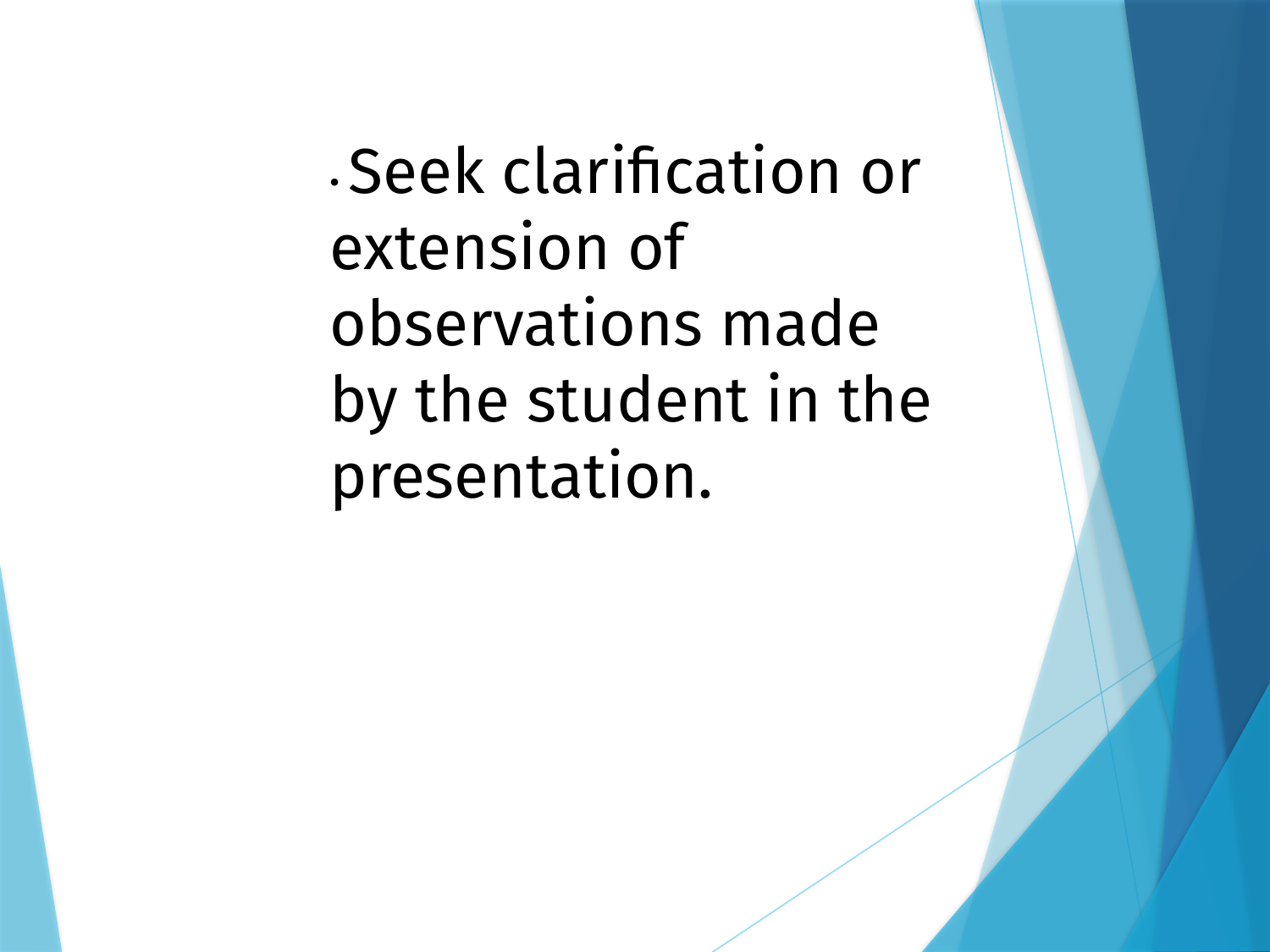

• Seek clarification or extension of observations made by the student in the presentation.